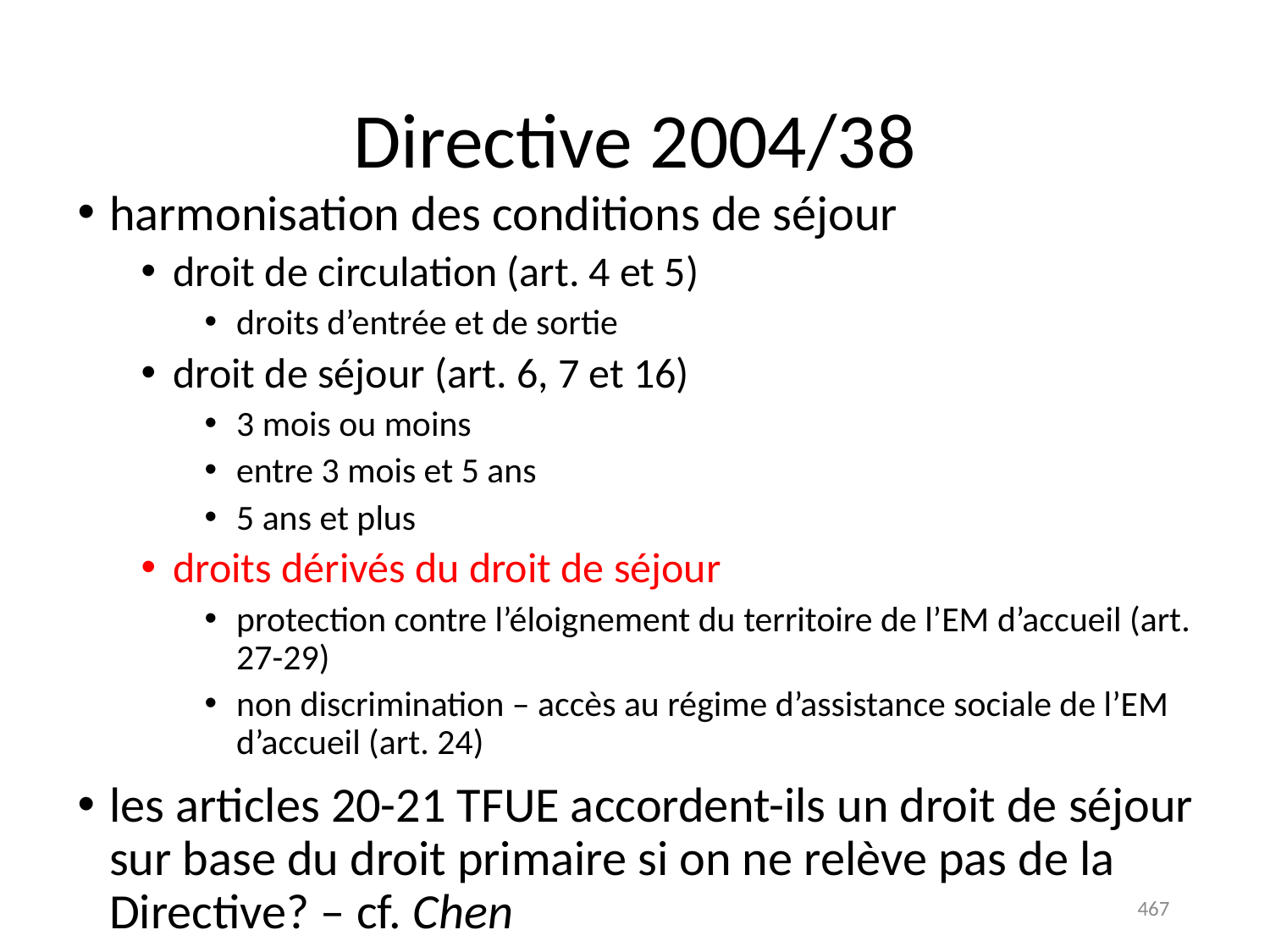

# Directive 2004/38
harmonisation des conditions de séjour
droit de circulation (art. 4 et 5)
droits d’entrée et de sortie
droit de séjour (art. 6, 7 et 16)
3 mois ou moins
entre 3 mois et 5 ans
5 ans et plus
droits dérivés du droit de séjour
protection contre l’éloignement du territoire de l’EM d’accueil (art. 27-29)
non discrimination – accès au régime d’assistance sociale de l’EM d’accueil (art. 24)
les articles 20-21 TFUE accordent-ils un droit de séjour sur base du droit primaire si on ne relève pas de la Directive? – cf. Chen
467